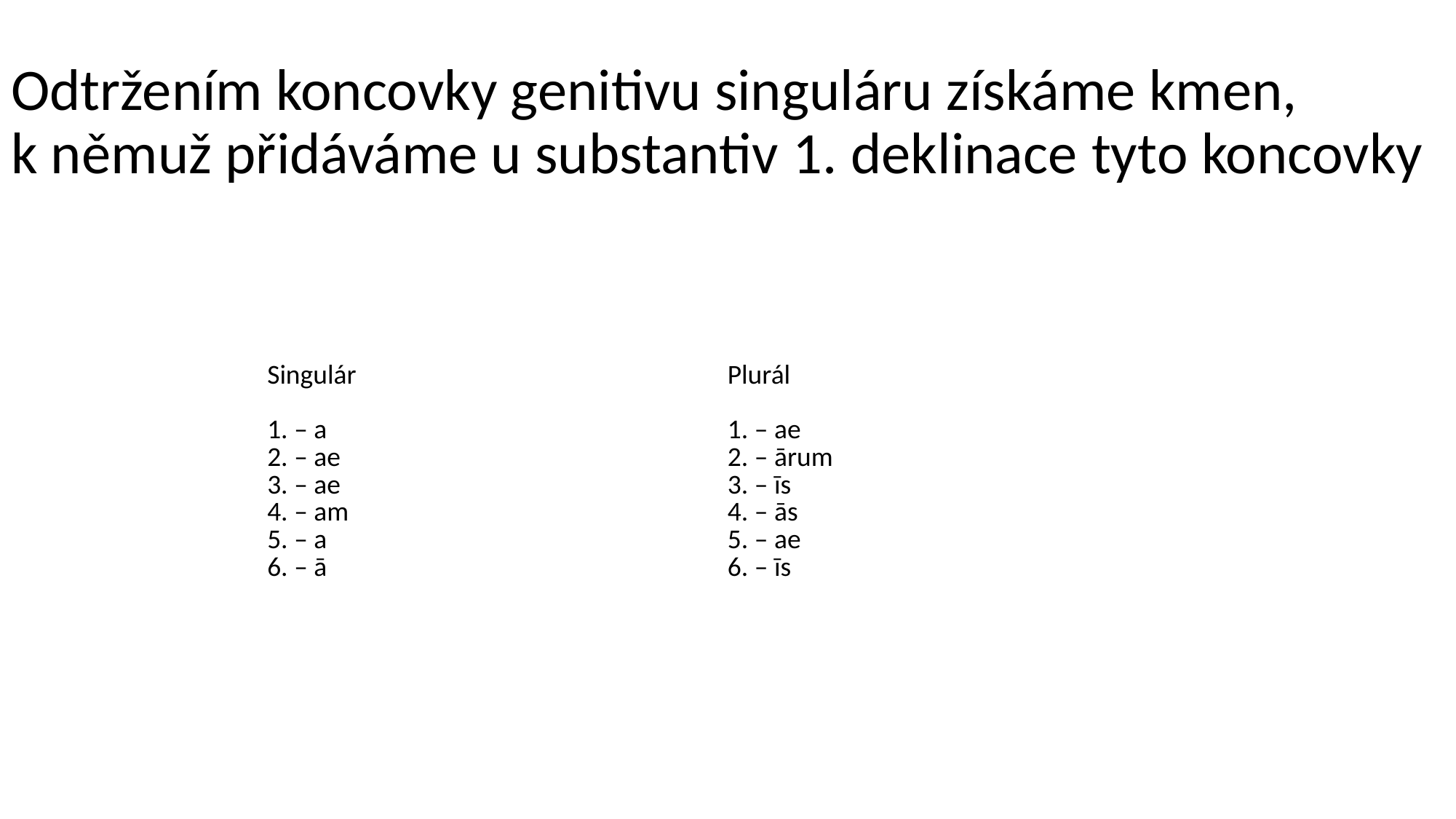

# Odtržením koncovky genitivu singuláru získáme kmen, k němuž přidáváme u substantiv 1. deklinace tyto koncovky
| Singulár | Plurál |
| --- | --- |
| 1. – a 2. – ae 3. – ae 4. – am 5. – a 6. – ā | 1. – ae 2. – ārum 3. – īs 4. – ās 5. – ae 6. – īs |